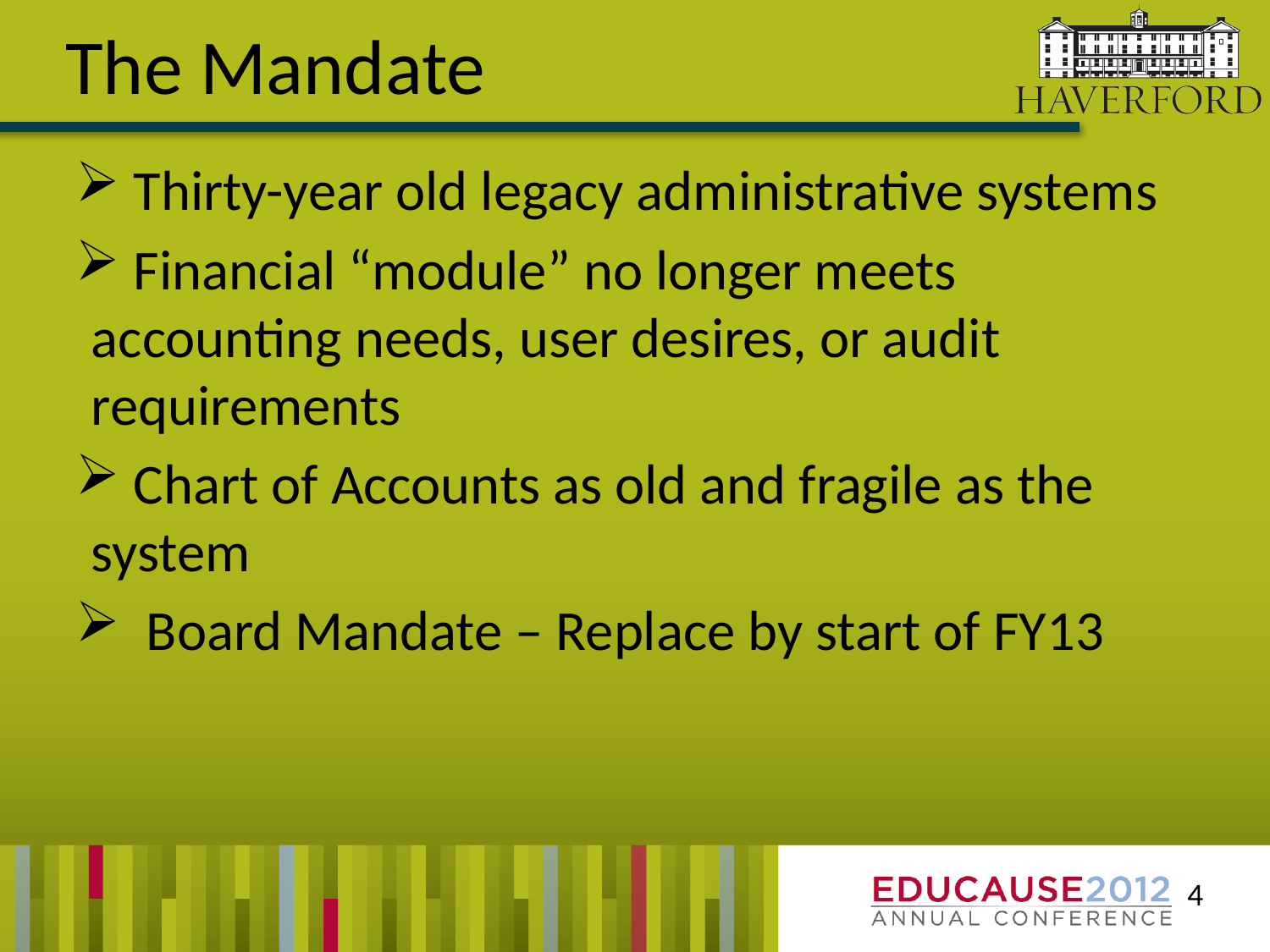

# The Mandate
 Thirty-year old legacy administrative systems
 Financial “module” no longer meets accounting needs, user desires, or audit requirements
 Chart of Accounts as old and fragile as the system
  Board Mandate – Replace by start of FY13
4